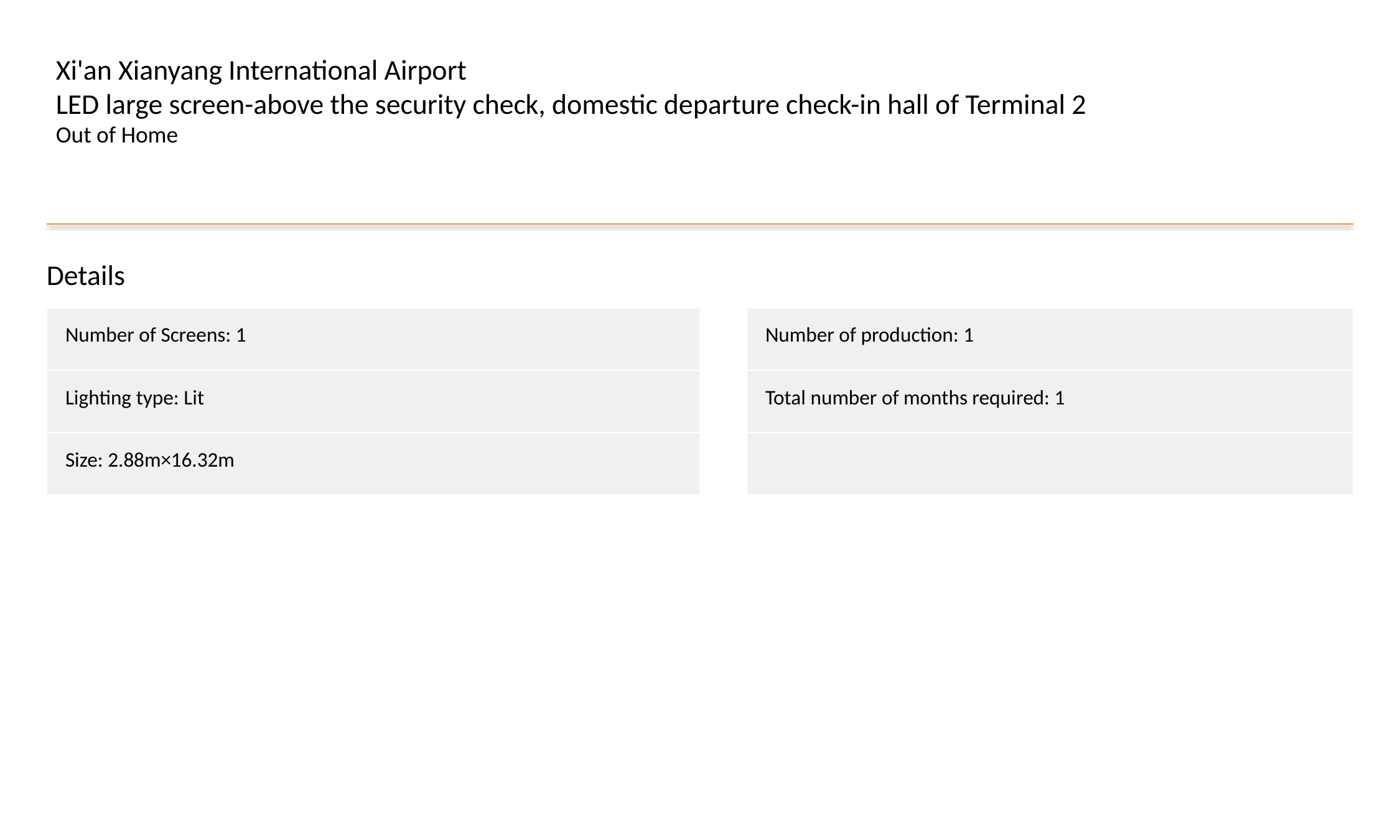

Xi'an Xianyang International Airport
LED large screen-above the security check, domestic departure check-in hall of Terminal 2
Out of Home

Details
| Number of Screens: 1 |
| --- |
| Lighting type: Lit |
| Size: 2.88m×16.32m |
| Number of production: 1 |
| --- |
| Total number of months required: 1 |
|  |
#